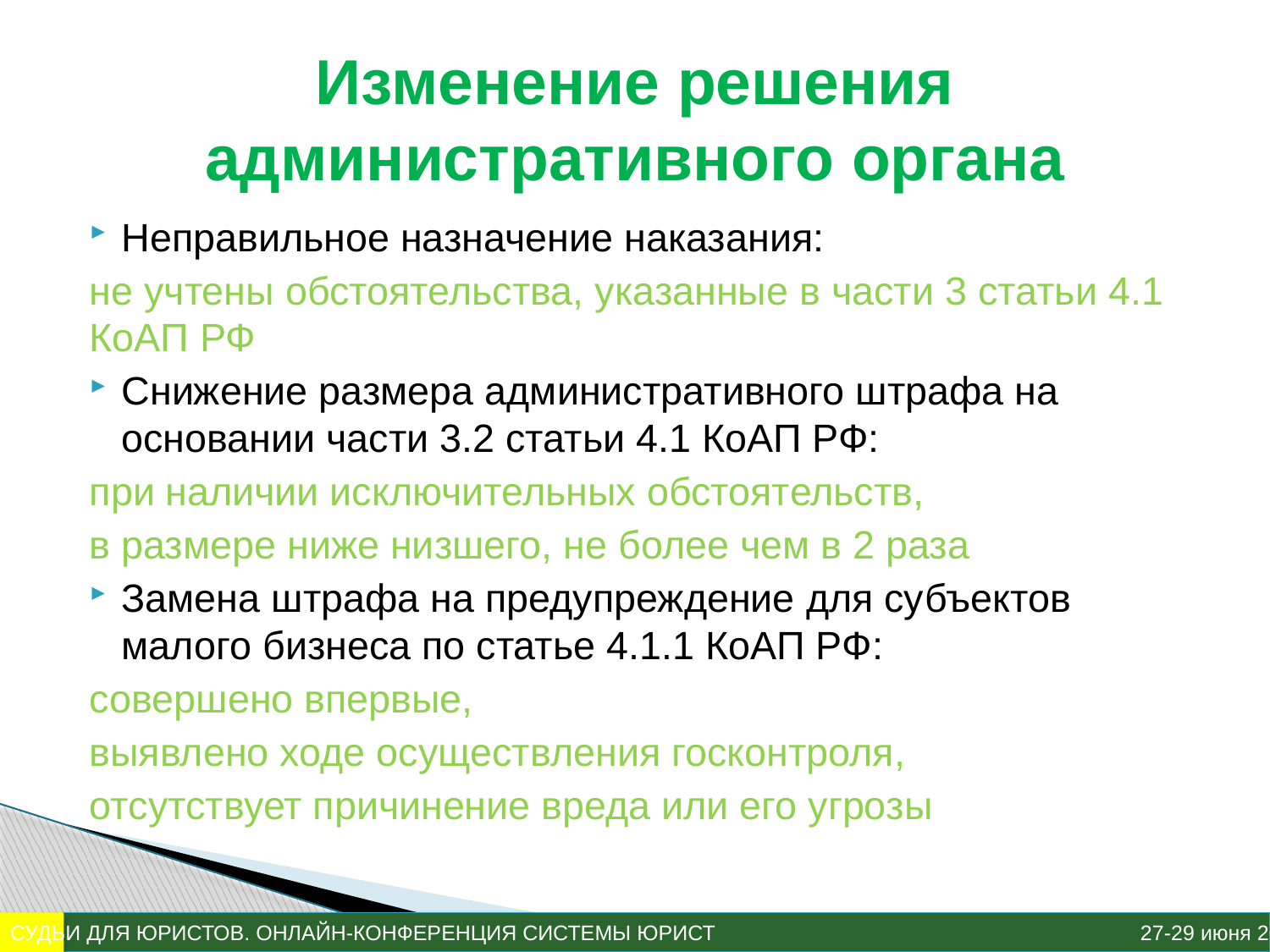

# Изменение решения административного органа
Неправильное назначение наказания:
не учтены обстоятельства, указанные в части 3 статьи 4.1 КоАП РФ
Снижение размера административного штрафа на основании части 3.2 статьи 4.1 КоАП РФ:
при наличии исключительных обстоятельств,
в размере ниже низшего, не более чем в 2 раза
Замена штрафа на предупреждение для субъектов малого бизнеса по статье 4.1.1 КоАП РФ:
совершено впервые,
выявлено ходе осуществления госконтроля,
отсутствует причинение вреда или его угрозы